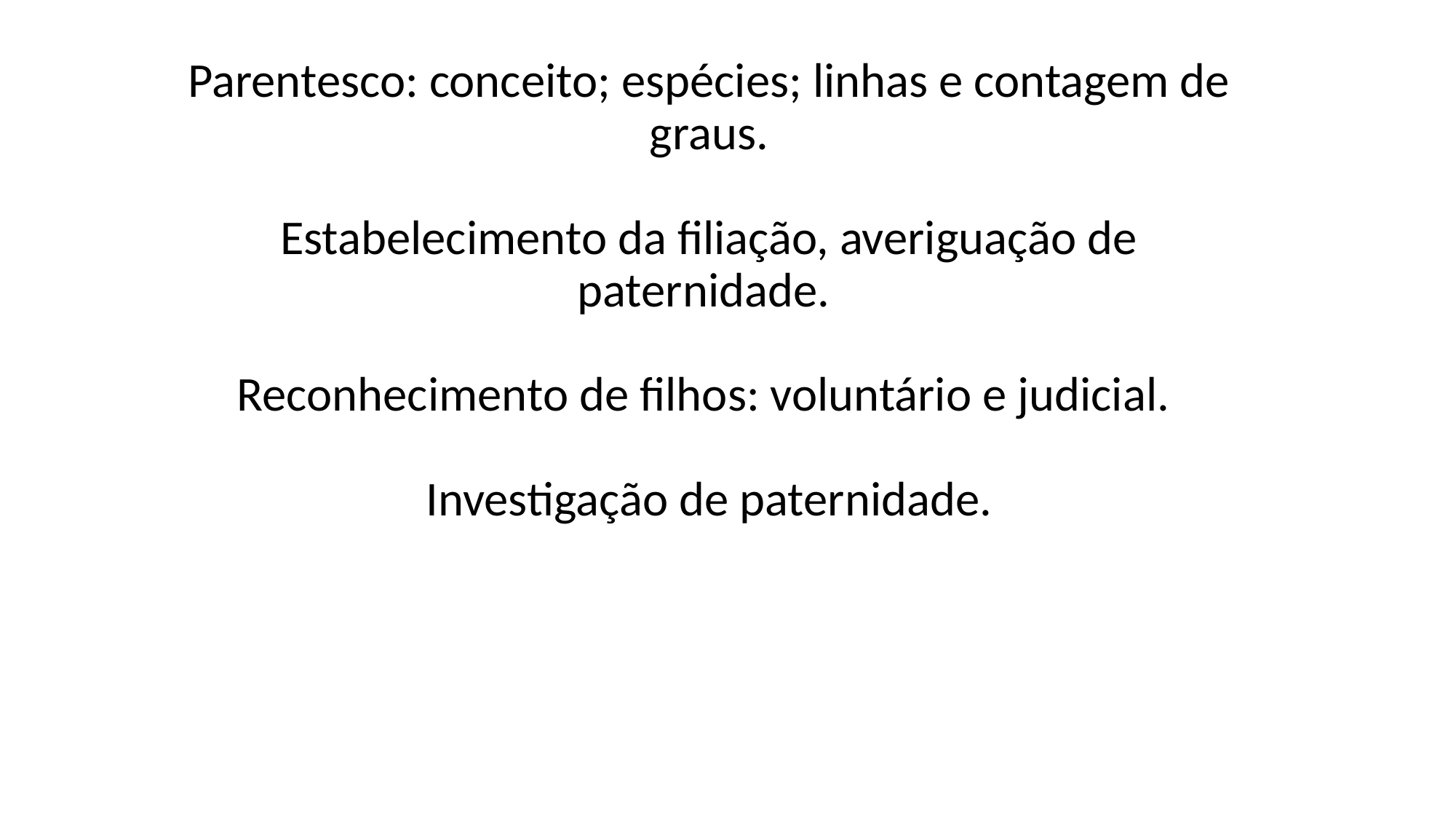

# Parentesco: conceito; espécies; linhas e contagem de graus. Estabelecimento da filiação, averiguação de paternidade. Reconhecimento de filhos: voluntário e judicial. Investigação de paternidade.